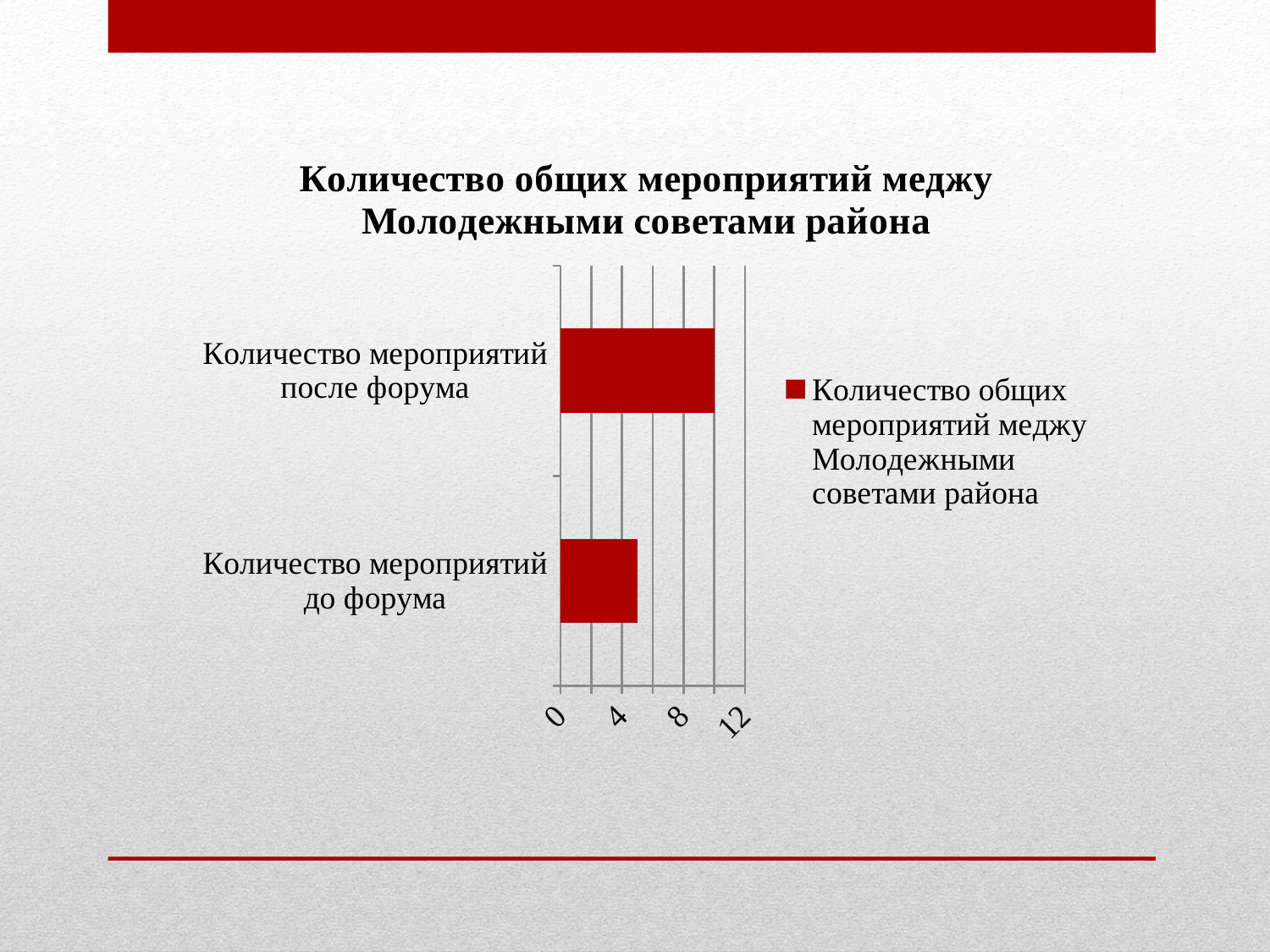

### Chart:

| Category | Количество общих мероприятий меджу Молодежными советами района |
|---|---|
| Количество мероприятий до форума | 5.0 |
| Количество мероприятий после форума | 10.0 |